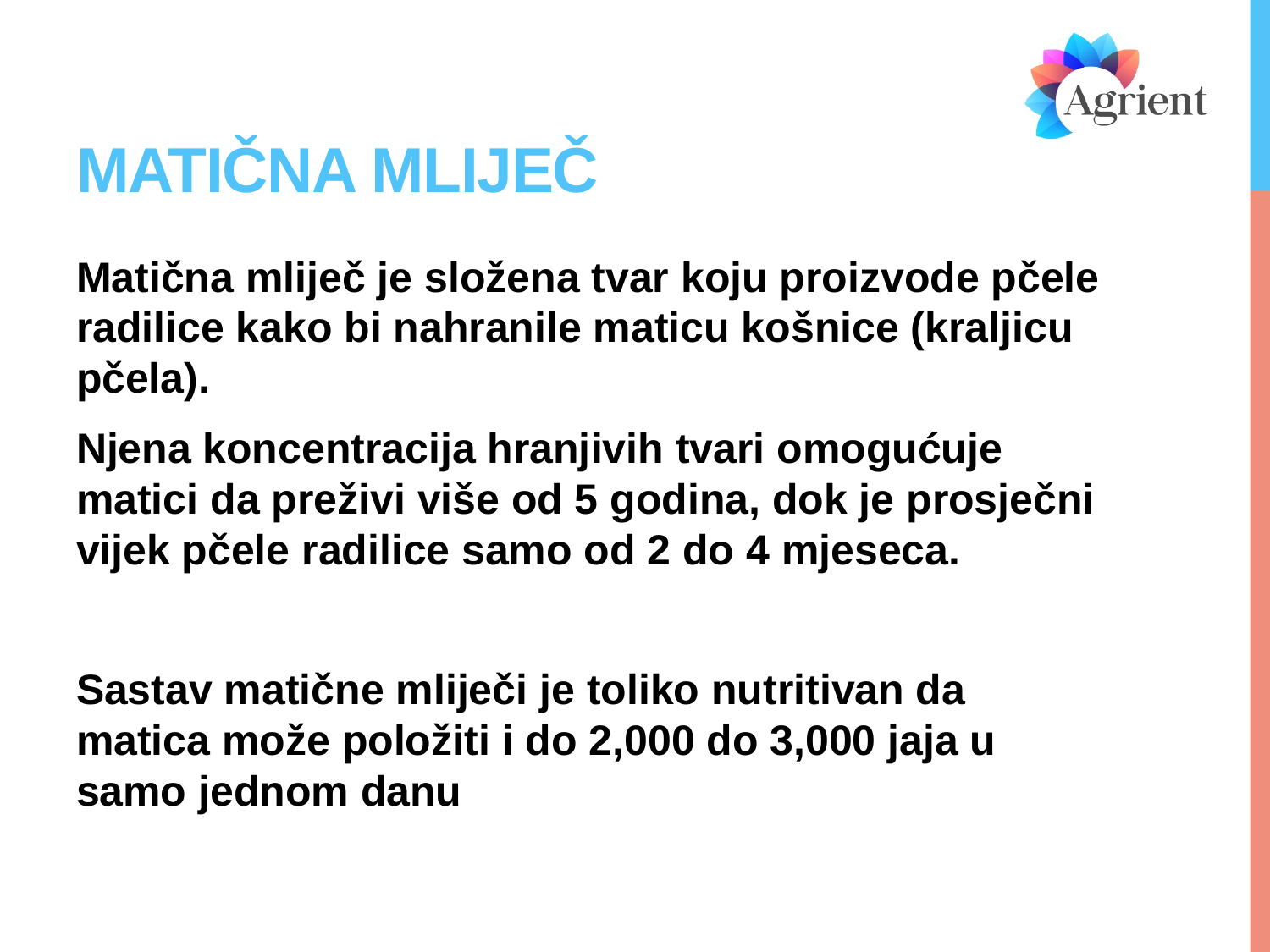

# Matična mliječ
Matična mliječ je složena tvar koju proizvode pčele radilice kako bi nahranile maticu košnice (kraljicu pčela).
Njena koncentracija hranjivih tvari omogućuje matici da preživi više od 5 godina, dok je prosječni vijek pčele radilice samo od 2 do 4 mjeseca.

Sastav matične mliječi je toliko nutritivan da matica može položiti i do 2,000 do 3,000 jaja u samo jednom danu